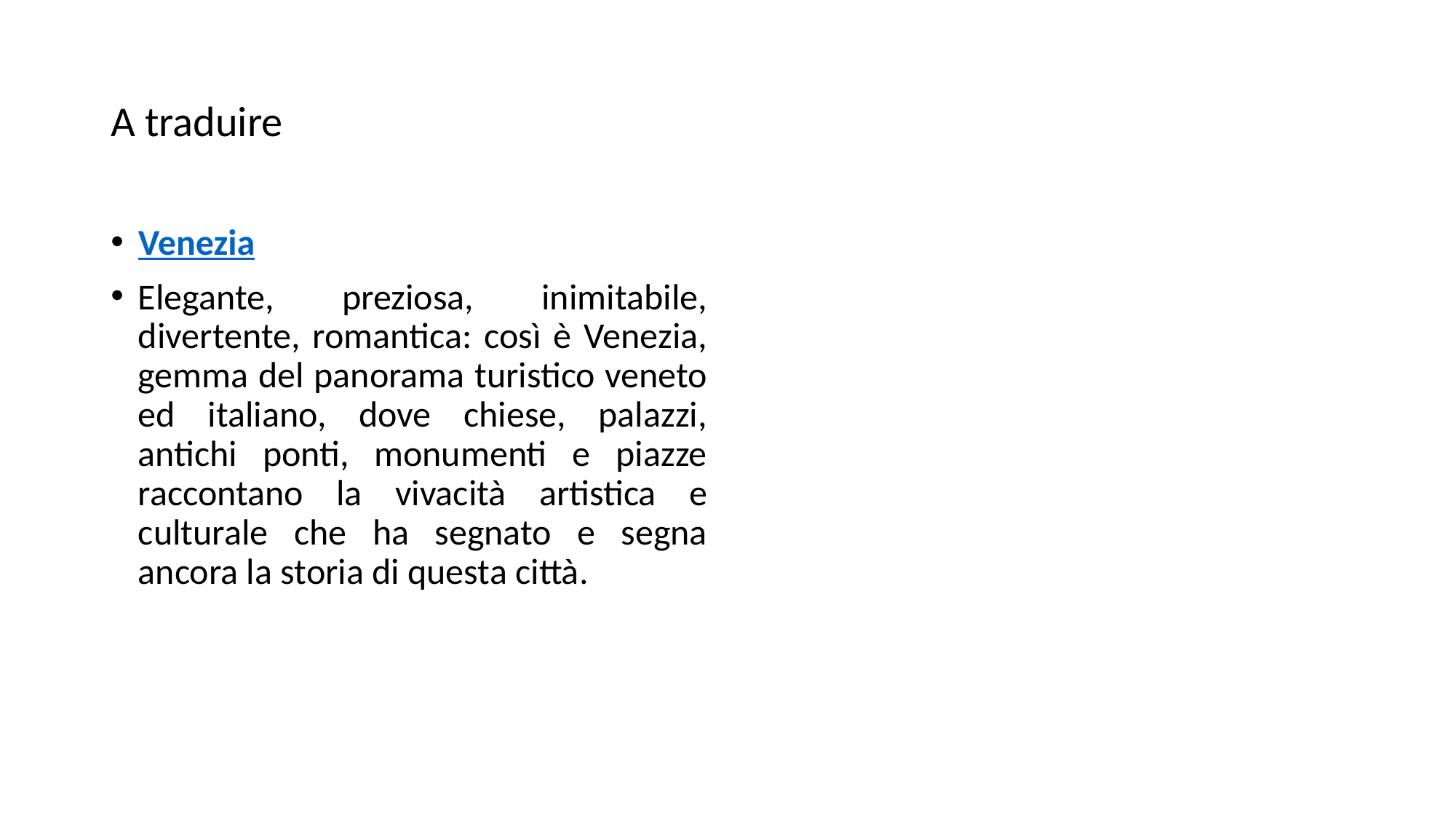

# A traduire
Venezia
Elegante, preziosa, inimitabile, divertente, romantica: così è Venezia, gemma del panorama turistico veneto ed italiano, dove chiese, palazzi, antichi ponti, monumenti e piazze raccontano la vivacità artistica e culturale che ha segnato e segna ancora la storia di questa città.